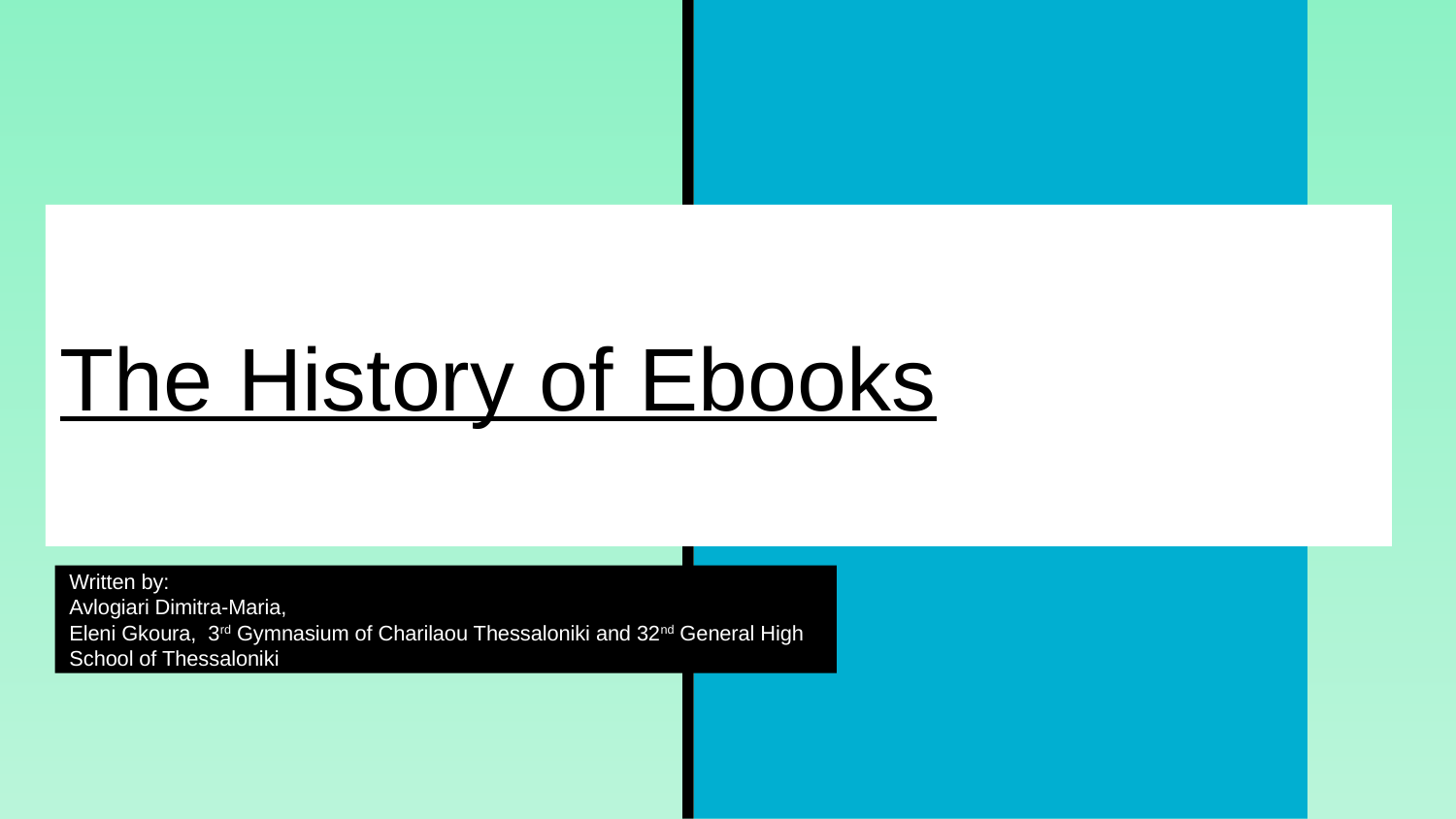

The History of Ebooks
Written by:
Avlogiari Dimitra-Maria,
Eleni Gkoura,  3rd Gymnasium of Charilaou Thessaloniki and 32nd General High School of Thessaloniki